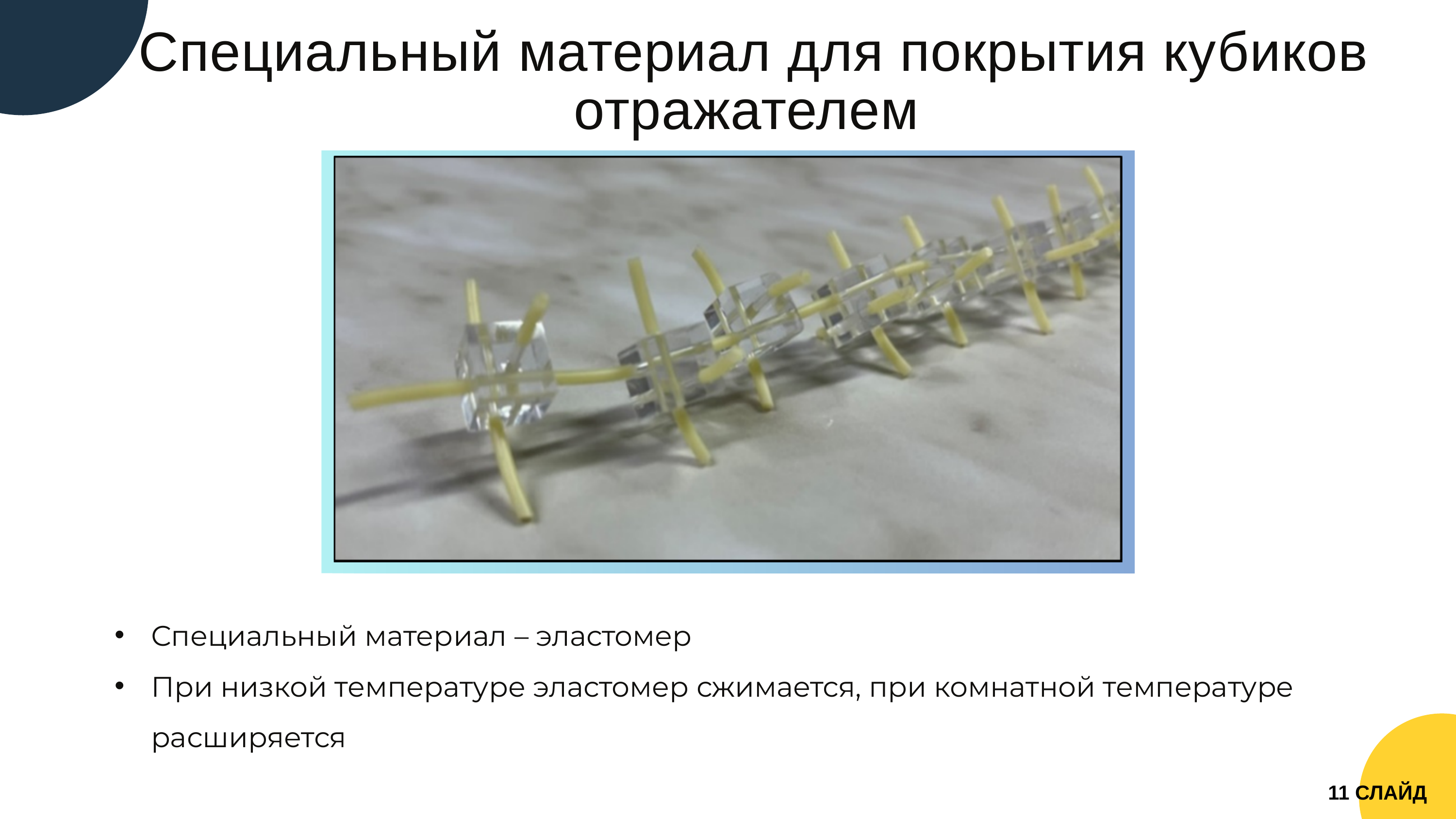

Специальный материал для покрытия кубиков отражателем

Специальный материал – эластомер
При низкой температуре эластомер сжимается, при комнатной температуре расширяется

11 СЛАЙД